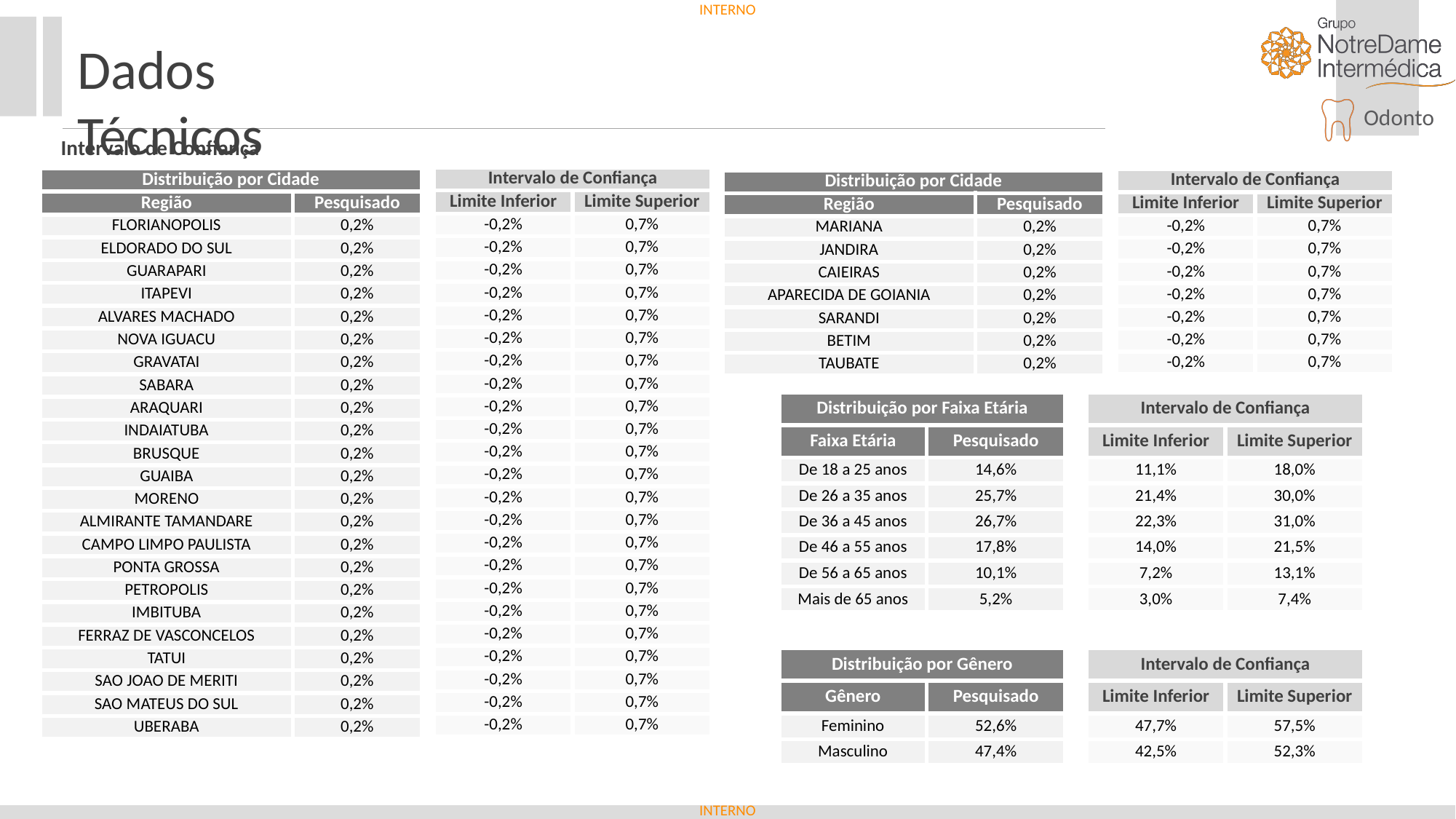

Dados Técnicos
Intervalo de Confiança
| Intervalo de Confiança |  |
| --- | --- |
| Limite Inferior | Limite Superior |
| -0,2% | 0,7% |
| -0,2% | 0,7% |
| -0,2% | 0,7% |
| -0,2% | 0,7% |
| -0,2% | 0,7% |
| -0,2% | 0,7% |
| -0,2% | 0,7% |
| -0,2% | 0,7% |
| -0,2% | 0,7% |
| -0,2% | 0,7% |
| -0,2% | 0,7% |
| -0,2% | 0,7% |
| -0,2% | 0,7% |
| -0,2% | 0,7% |
| -0,2% | 0,7% |
| -0,2% | 0,7% |
| -0,2% | 0,7% |
| -0,2% | 0,7% |
| -0,2% | 0,7% |
| -0,2% | 0,7% |
| -0,2% | 0,7% |
| -0,2% | 0,7% |
| -0,2% | 0,7% |
| Distribuição por Cidade |  |
| --- | --- |
| Região | Pesquisado |
| FLORIANOPOLIS | 0,2% |
| ELDORADO DO SUL | 0,2% |
| GUARAPARI | 0,2% |
| ITAPEVI | 0,2% |
| ALVARES MACHADO | 0,2% |
| NOVA IGUACU | 0,2% |
| GRAVATAI | 0,2% |
| SABARA | 0,2% |
| ARAQUARI | 0,2% |
| INDAIATUBA | 0,2% |
| BRUSQUE | 0,2% |
| GUAIBA | 0,2% |
| MORENO | 0,2% |
| ALMIRANTE TAMANDARE | 0,2% |
| CAMPO LIMPO PAULISTA | 0,2% |
| PONTA GROSSA | 0,2% |
| PETROPOLIS | 0,2% |
| IMBITUBA | 0,2% |
| FERRAZ DE VASCONCELOS | 0,2% |
| TATUI | 0,2% |
| SAO JOAO DE MERITI | 0,2% |
| SAO MATEUS DO SUL | 0,2% |
| UBERABA | 0,2% |
| Intervalo de Confiança |  |
| --- | --- |
| Limite Inferior | Limite Superior |
| -0,2% | 0,7% |
| -0,2% | 0,7% |
| -0,2% | 0,7% |
| -0,2% | 0,7% |
| -0,2% | 0,7% |
| -0,2% | 0,7% |
| -0,2% | 0,7% |
| Distribuição por Cidade |  |
| --- | --- |
| Região | Pesquisado |
| MARIANA | 0,2% |
| JANDIRA | 0,2% |
| CAIEIRAS | 0,2% |
| APARECIDA DE GOIANIA | 0,2% |
| SARANDI | 0,2% |
| BETIM | 0,2% |
| TAUBATE | 0,2% |
| Distribuição por Faixa Etária |  |  | Intervalo de Confiança |  |
| --- | --- | --- | --- | --- |
| Faixa Etária | Pesquisado |  | Limite Inferior | Limite Superior |
| De 18 a 25 anos | 14,6% |  | 11,1% | 18,0% |
| De 26 a 35 anos | 25,7% |  | 21,4% | 30,0% |
| De 36 a 45 anos | 26,7% |  | 22,3% | 31,0% |
| De 46 a 55 anos | 17,8% |  | 14,0% | 21,5% |
| De 56 a 65 anos | 10,1% |  | 7,2% | 13,1% |
| Mais de 65 anos | 5,2% |  | 3,0% | 7,4% |
|  |  |  |  |  |
| Distribuição por Gênero |  |  | Intervalo de Confiança |  |
| Gênero | Pesquisado |  | Limite Inferior | Limite Superior |
| Feminino | 52,6% |  | 47,7% | 57,5% |
| Masculino | 47,4% |  | 42,5% | 52,3% |